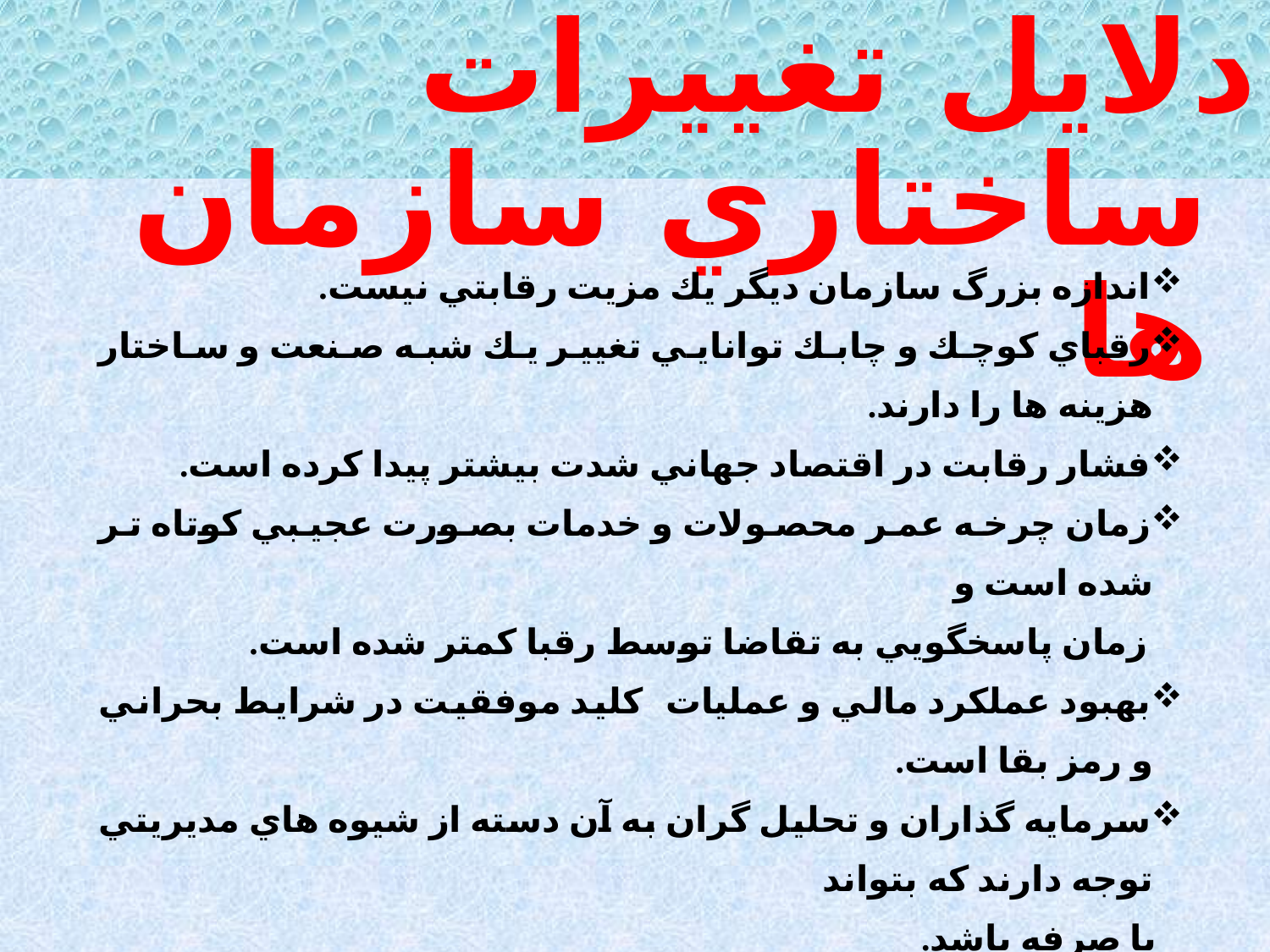

دلايل تغييرات ساختاري سازمان ها
اندازه بزرگ سازمان ديگر يك مزيت رقابتي نيست.
رقباي كوچك و چابك توانايي تغيير يك شبه صنعت و ساختار هزينه ها را دارند.
فشار رقابت در اقتصاد جهاني شدت بيشتر پيدا كرده است.
زمان چرخه عمر محصولات و خدمات بصورت عجيبي كوتاه تر شده است و
    زمان پاسخگويي به تقاضا توسط رقبا كمتر شده است.
بهبود عملكرد مالي و عمليات  كليد موفقيت در شرايط بحراني و رمز بقا است.
سرمايه گذاران و تحليل گران به آن دسته از شيوه هاي مديريتي توجه دارند كه بتواند
   با صرفه باشد.
متخصصان و تكنسين ها بقدر كافي وجود دارند، لذا استخدام و به كارگيري آنان
   بصورت تمام وقت منطقي بنظر نمي آيد.
#